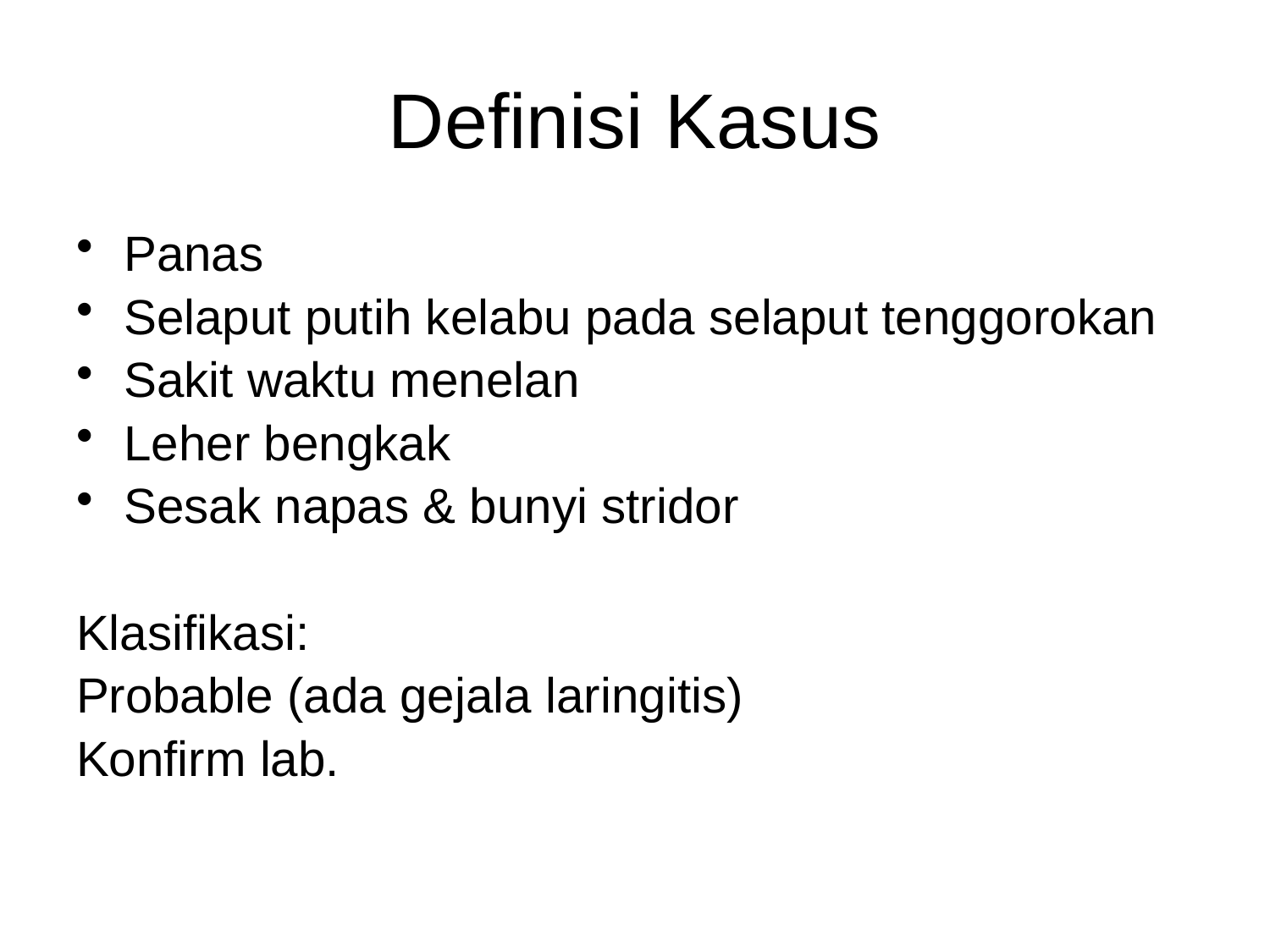

# Definisi Kasus
Panas
Selaput putih kelabu pada selaput tenggorokan
Sakit waktu menelan
Leher bengkak
Sesak napas & bunyi stridor

Klasifikasi:
Probable (ada gejala laringitis)
Konfirm lab.